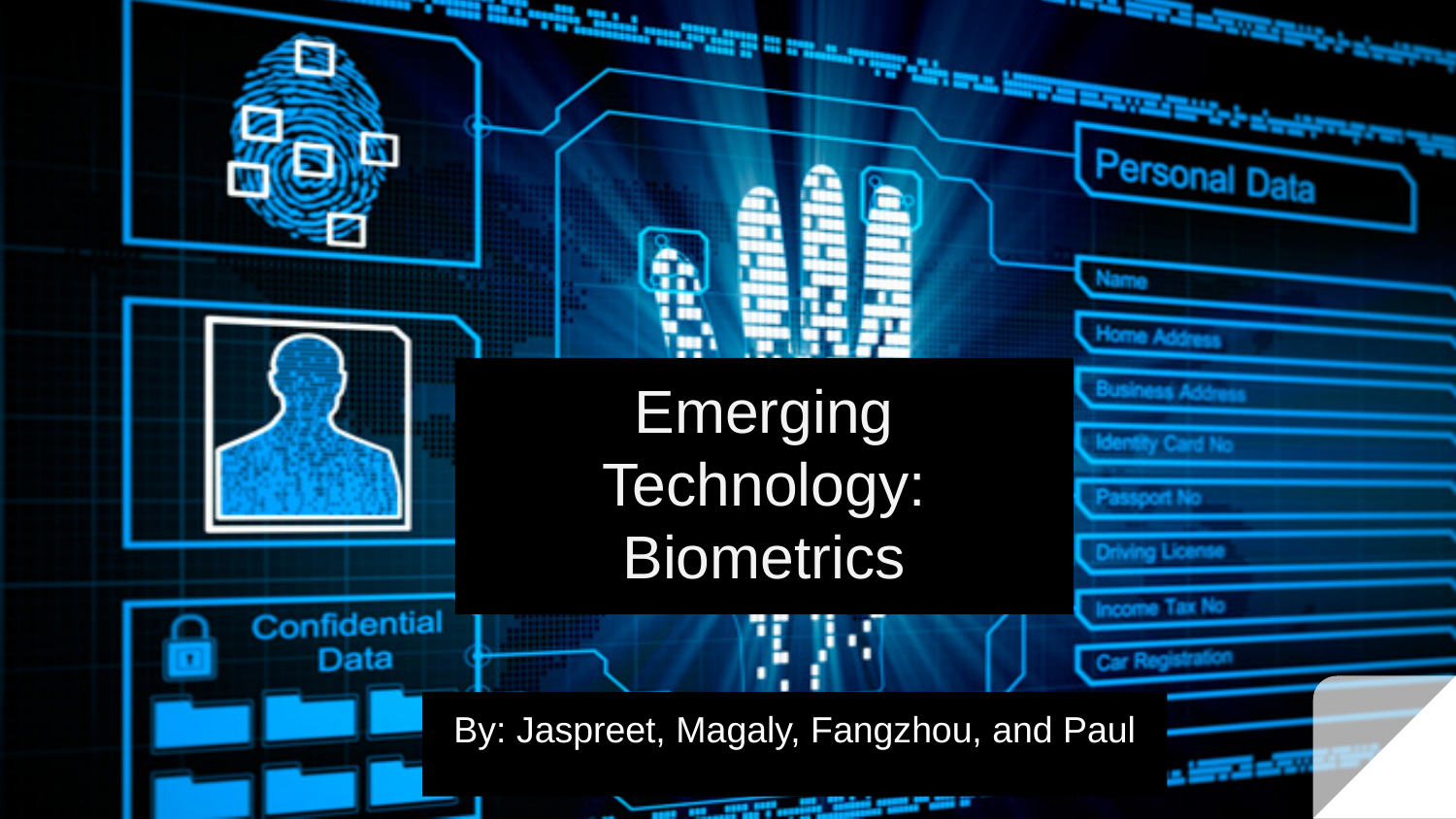

Emerging Technology: Biometrics
By: Jaspreet, Magaly, Fangzhou, and Paul